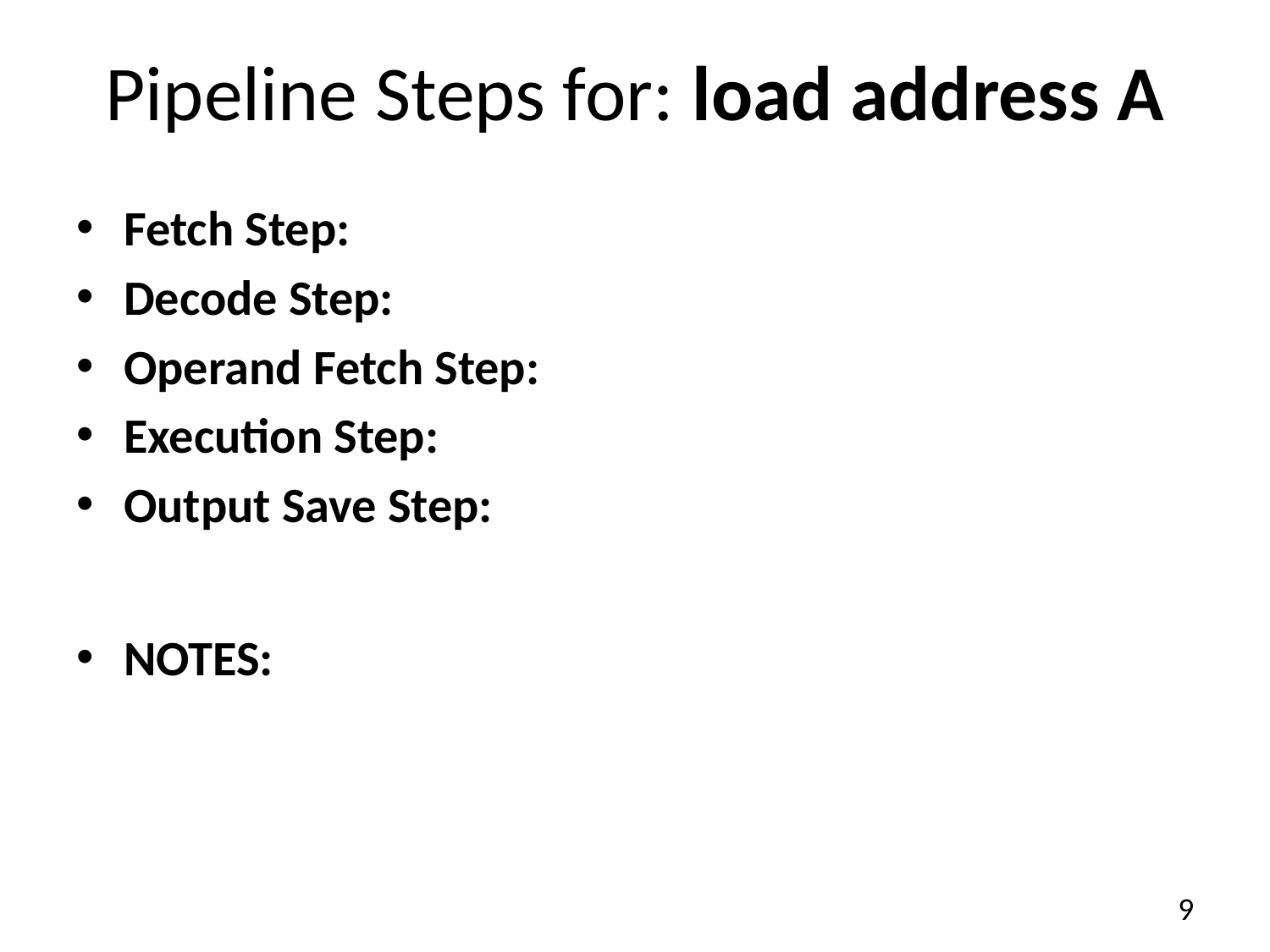

# Pipeline Steps for: load address A
Fetch Step:
Decode Step:
Operand Fetch Step:
Execution Step:
Output Save Step:

NOTES:
9